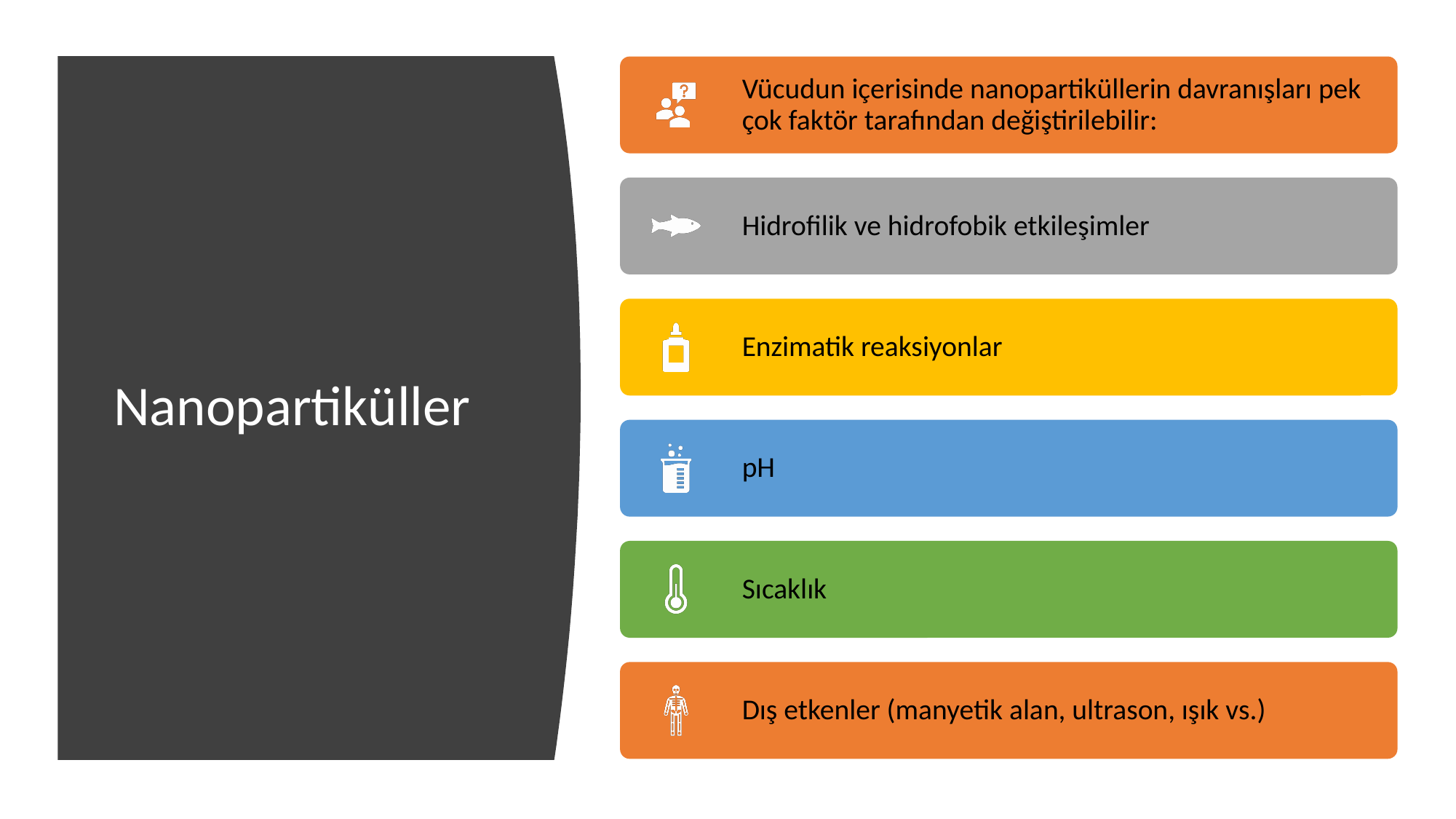

Vücudun içerisinde nanopartiküllerin davranışları pek çok faktör tarafından değiştirilebilir:
Hidrofilik ve hidrofobik etkileşimler
Enzimatik reaksiyonlar
pH
Sıcaklık
Dış etkenler (manyetik alan, ultrason, ışık vs.)

# Nanopartiküller